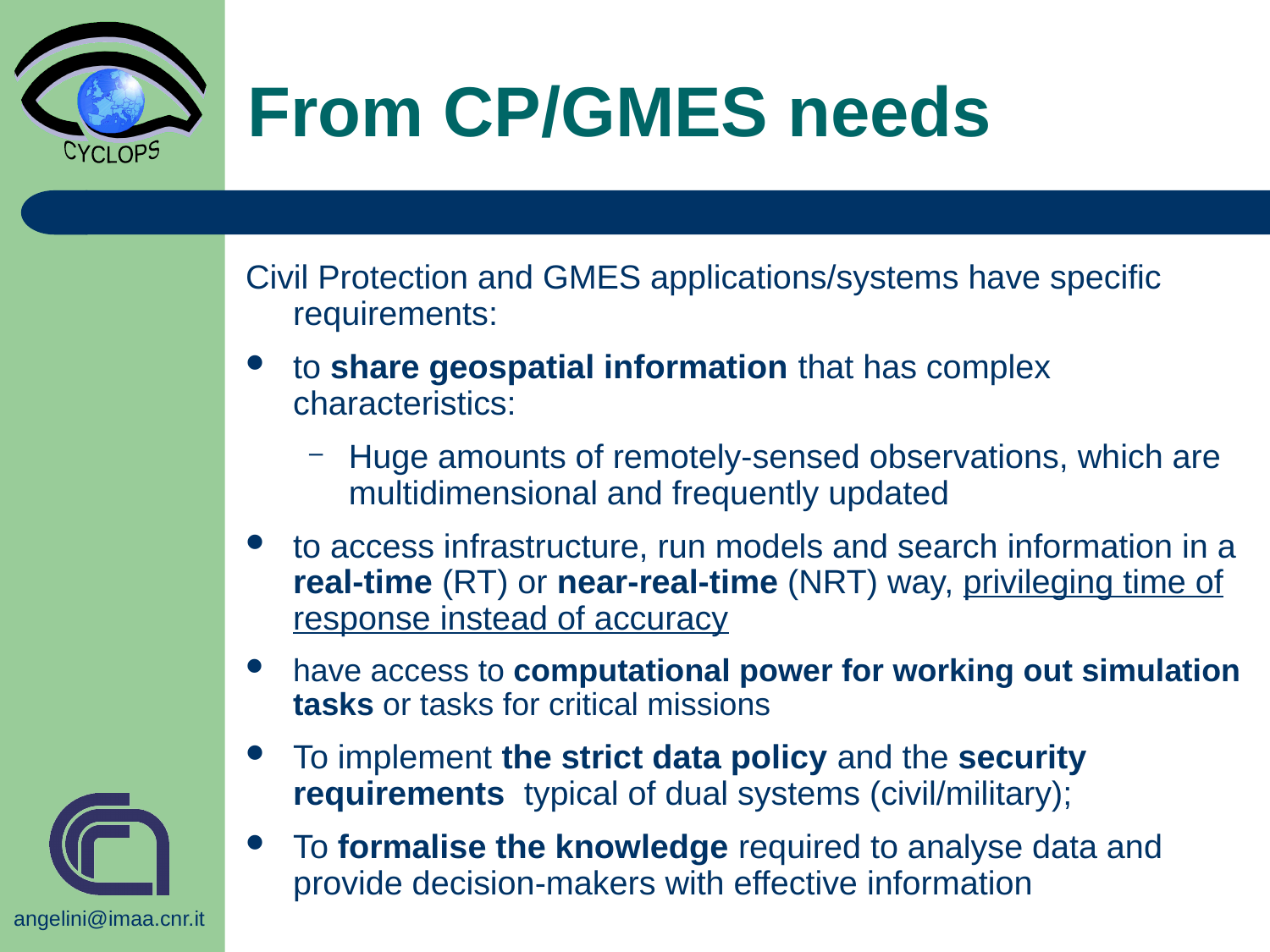

# From CP/GMES needs
Civil Protection and GMES applications/systems have specific requirements:
to share geospatial information that has complex characteristics:
Huge amounts of remotely-sensed observations, which are multidimensional and frequently updated
to access infrastructure, run models and search information in a real-time (RT) or near-real-time (NRT) way, privileging time of response instead of accuracy
have access to computational power for working out simulation tasks or tasks for critical missions
To implement the strict data policy and the security requirements  typical of dual systems (civil/military);
To formalise the knowledge required to analyse data and provide decision-makers with effective information